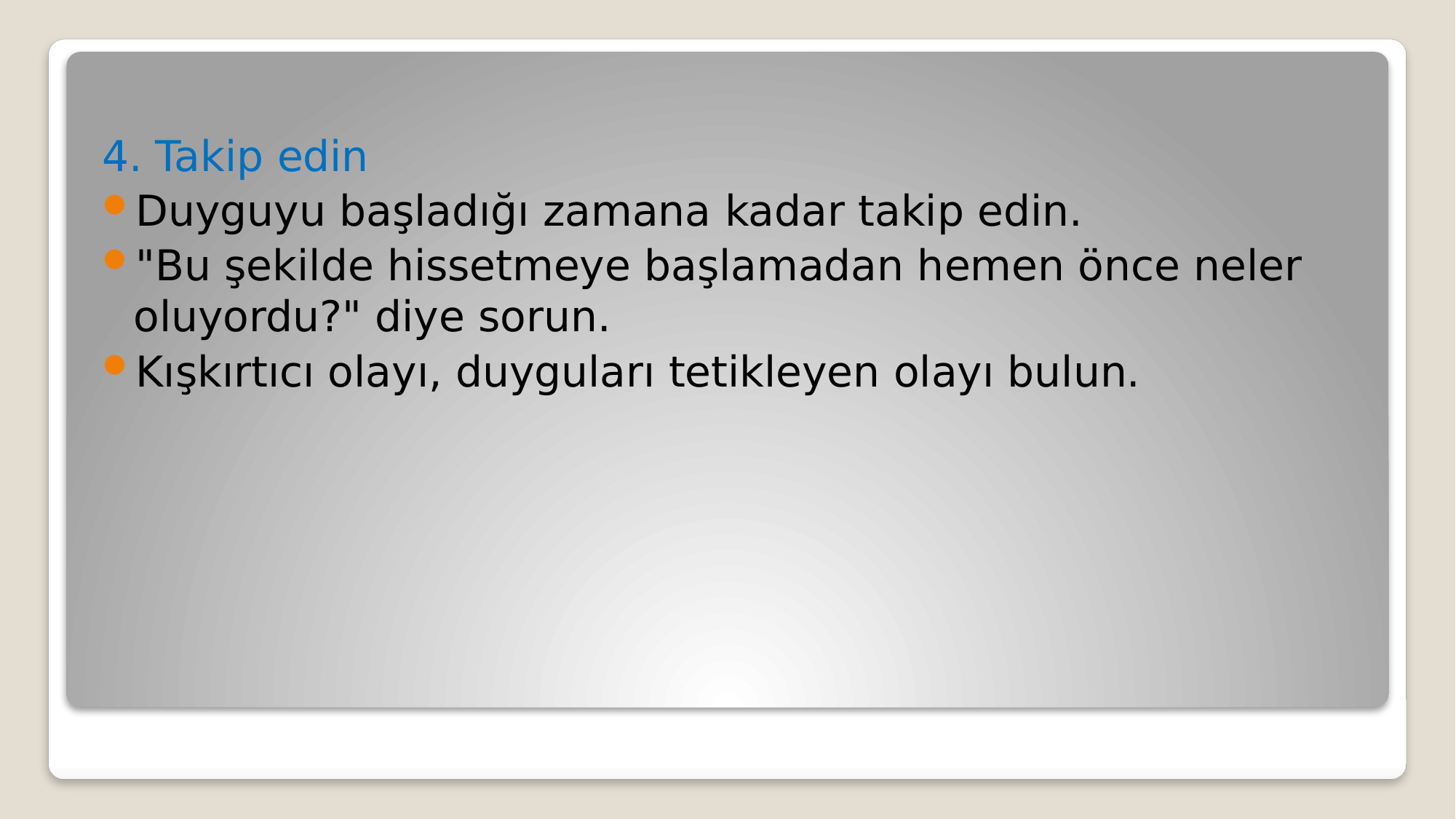

4. Takip edin
Duyguyu başladığı zamana kadar takip edin.
"Bu şekilde hissetmeye başlamadan hemen önce neler oluyordu?" diye sorun.
Kışkırtıcı olayı, duyguları tetikleyen olayı bulun.